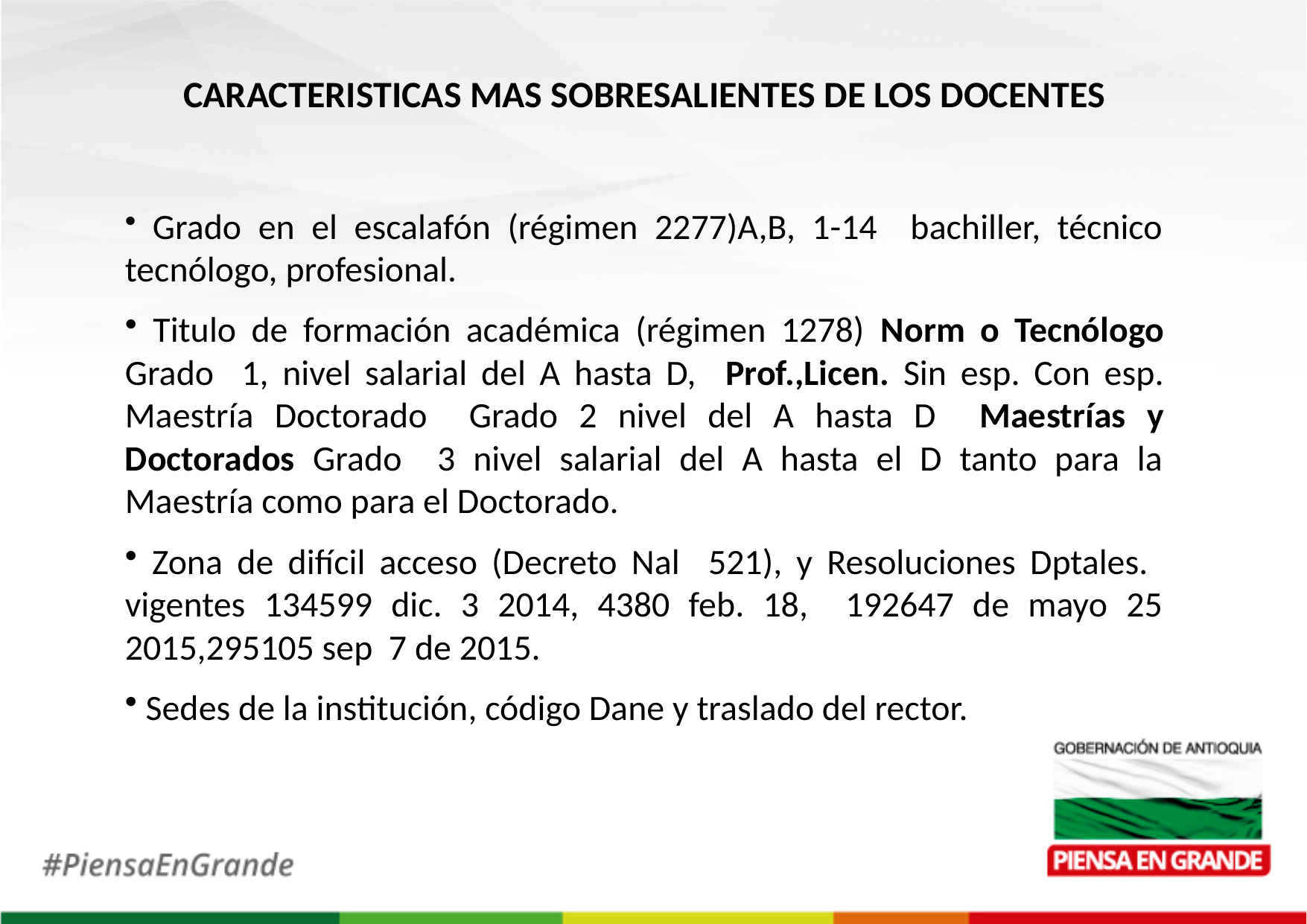

CARACTERISTICAS MAS SOBRESALIENTES DE LOS DOCENTES
 Grado en el escalafón (régimen 2277)A,B, 1-14  bachiller, técnico tecnólogo, profesional.
 Titulo de formación académica (régimen 1278) Norm o Tecnólogo Grado  1, nivel salarial del A hasta D,  Prof.,Licen. Sin esp. Con esp. Maestría Doctorado  Grado 2 nivel del A hasta D  Maestrías y Doctorados Grado  3 nivel salarial del A hasta el D tanto para la Maestría como para el Doctorado.
 Zona de difícil acceso (Decreto Nal  521), y Resoluciones Dptales.  vigentes 134599 dic. 3 2014, 4380 feb. 18,  192647 de mayo 25 2015,295105 sep  7 de 2015.
 Sedes de la institución, código Dane y traslado del rector.